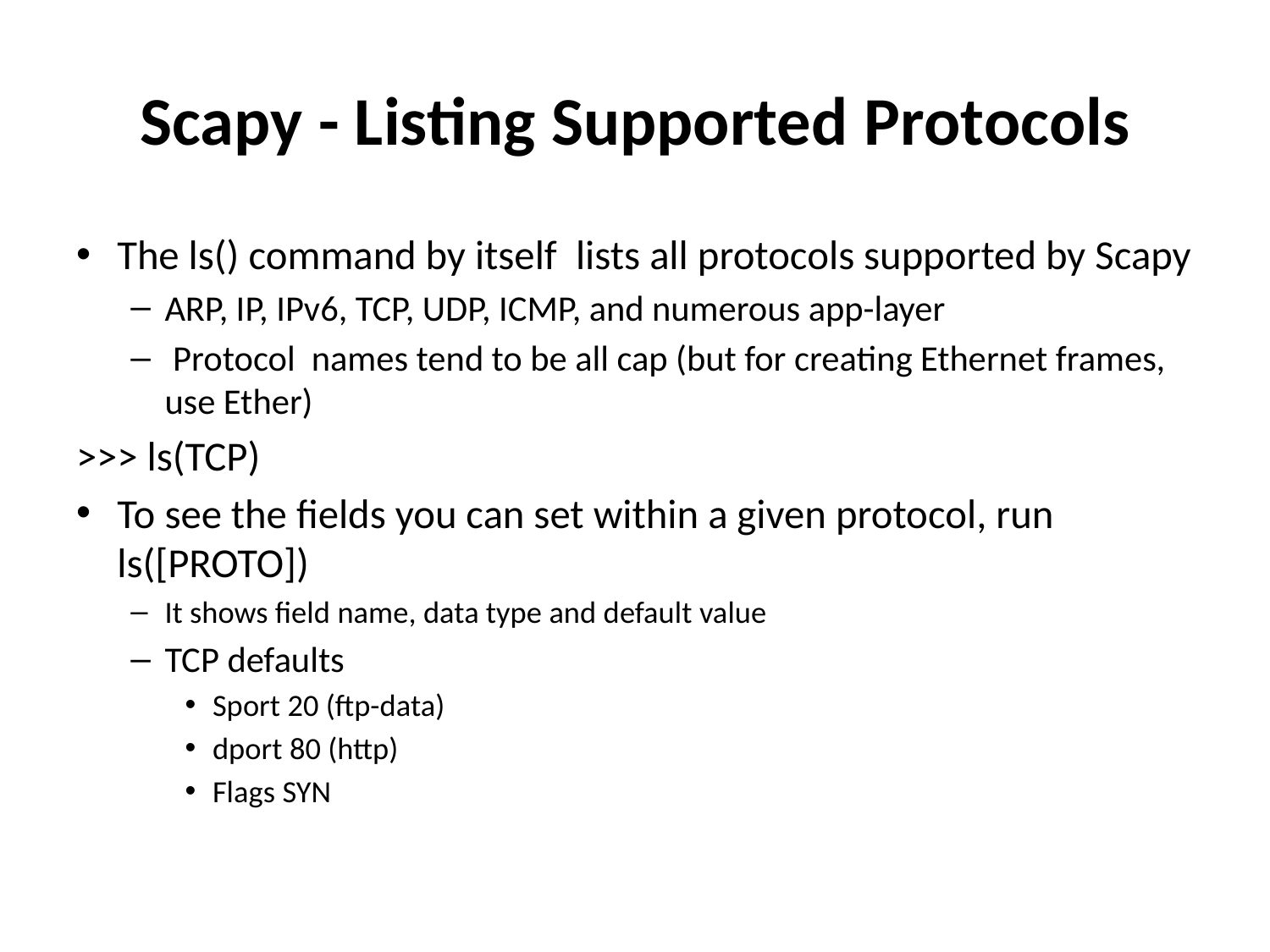

# Scapy - Listing Supported Protocols
The ls() command by itself  lists all protocols supported by Scapy
ARP, IP, IPv6, TCP, UDP, ICMP, and numerous app-layer
 Protocol  names tend to be all cap (but for creating Ethernet frames, use Ether)
>>> ls(TCP)
To see the fields you can set within a given protocol, run ls([PROTO])
It shows field name, data type and default value
TCP defaults
Sport 20 (ftp-data)
dport 80 (http)
Flags SYN